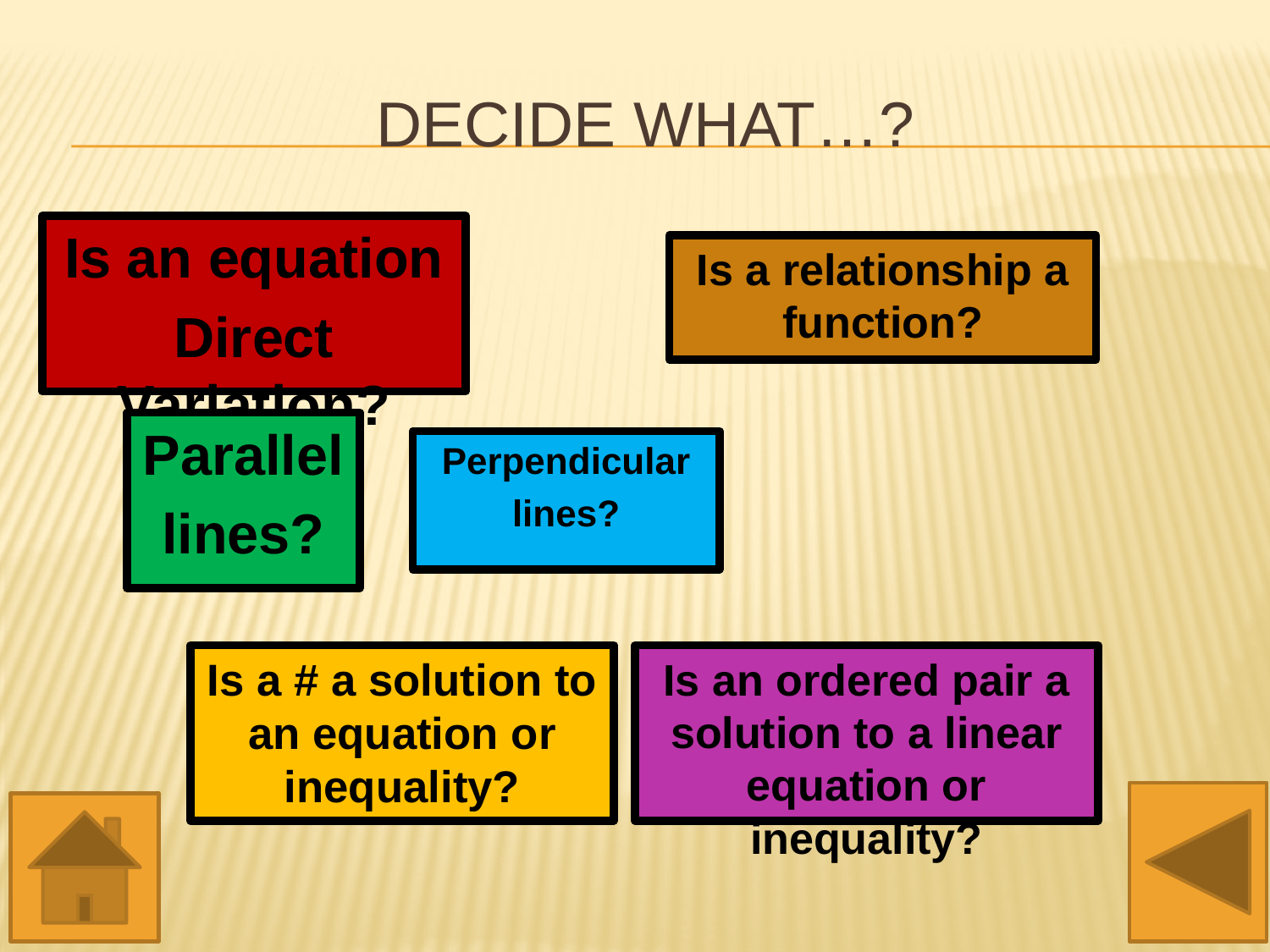

# Decide what…?

Is an equation
Direct Variation?

Is a relationship a function?
Parallel
lines?

Perpendicular
lines?

Is a # a solution to an equation or inequality?
Is an ordered pair a solution to a linear equation or inequality?